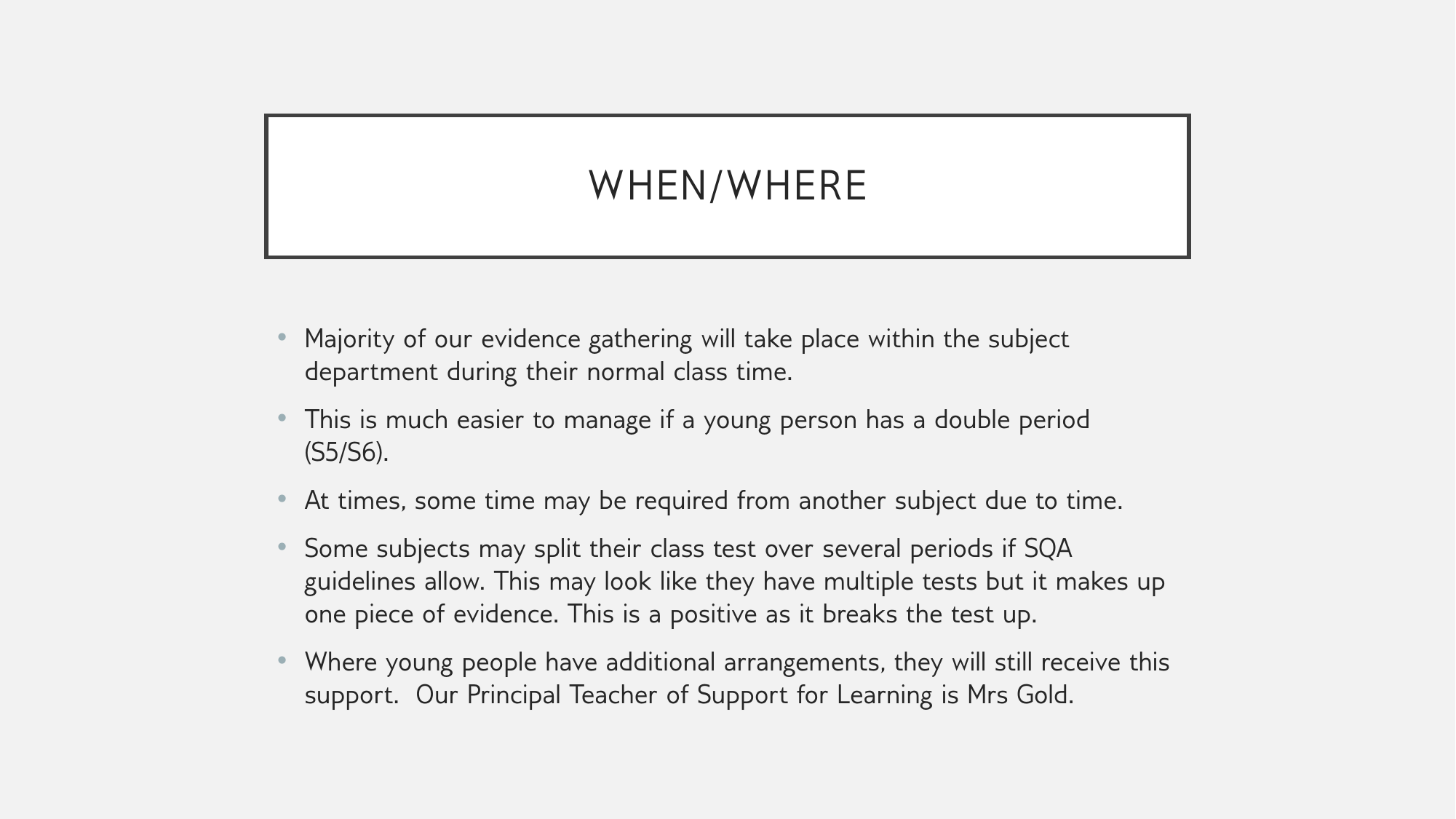

# When/Where
Majority of our evidence gathering will take place within the subject department during their normal class time.
This is much easier to manage if a young person has a double period (S5/S6).
At times, some time may be required from another subject due to time.
Some subjects may split their class test over several periods if SQA guidelines allow. This may look like they have multiple tests but it makes up one piece of evidence. This is a positive as it breaks the test up.
Where young people have additional arrangements, they will still receive this support.  Our Principal Teacher of Support for Learning is Mrs Gold.